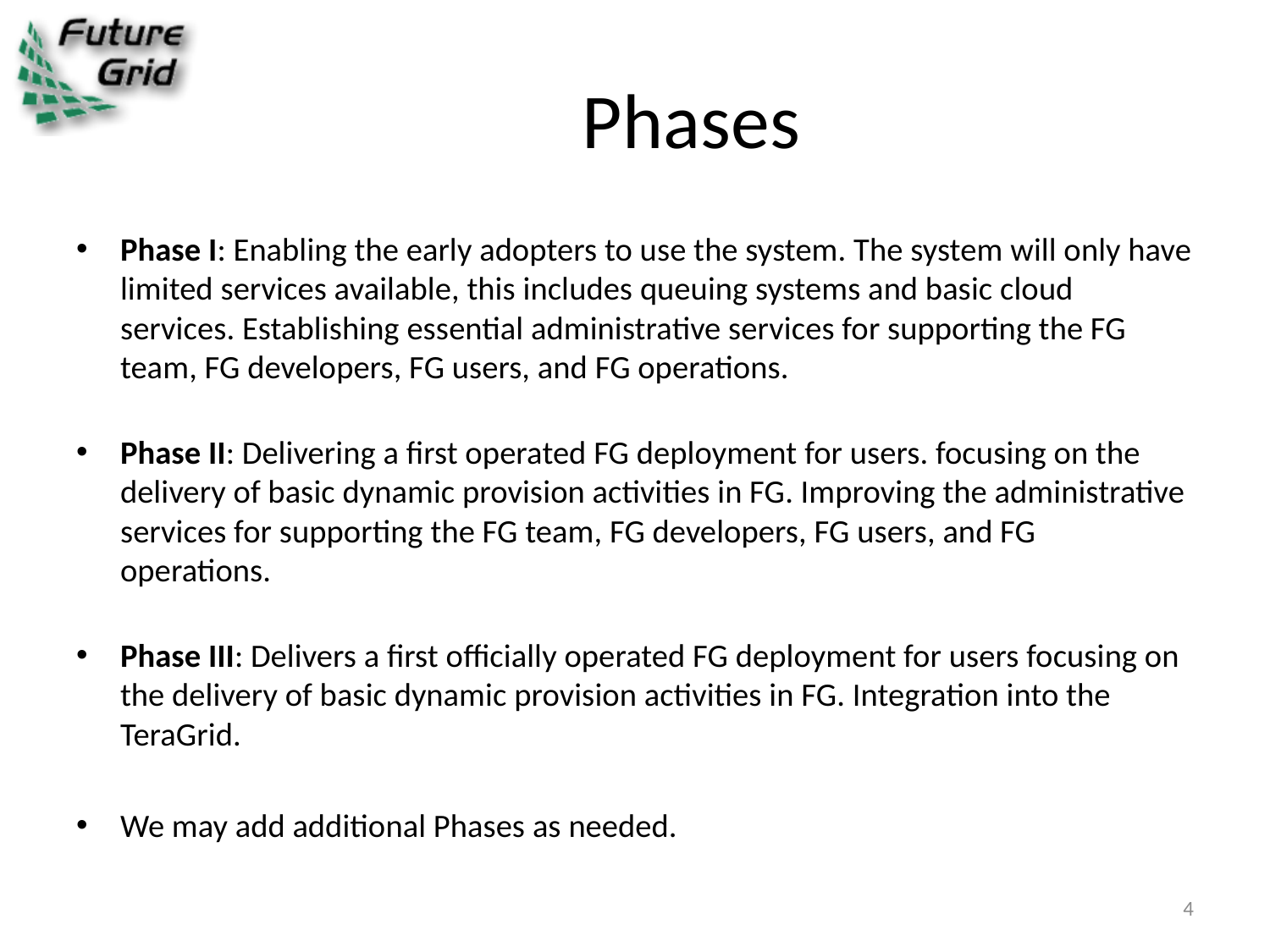

# Phases
Phase I: Enabling the early adopters to use the system. The system will only have limited services available, this includes queuing systems and basic cloud services. Establishing essential administrative services for supporting the FG team, FG developers, FG users, and FG operations.
Phase II: Delivering a first operated FG deployment for users. focusing on the delivery of basic dynamic provision activities in FG. Improving the administrative services for supporting the FG team, FG developers, FG users, and FG operations.
Phase III: Delivers a first officially operated FG deployment for users focusing on the delivery of basic dynamic provision activities in FG. Integration into the TeraGrid.

We may add additional Phases as needed.
4